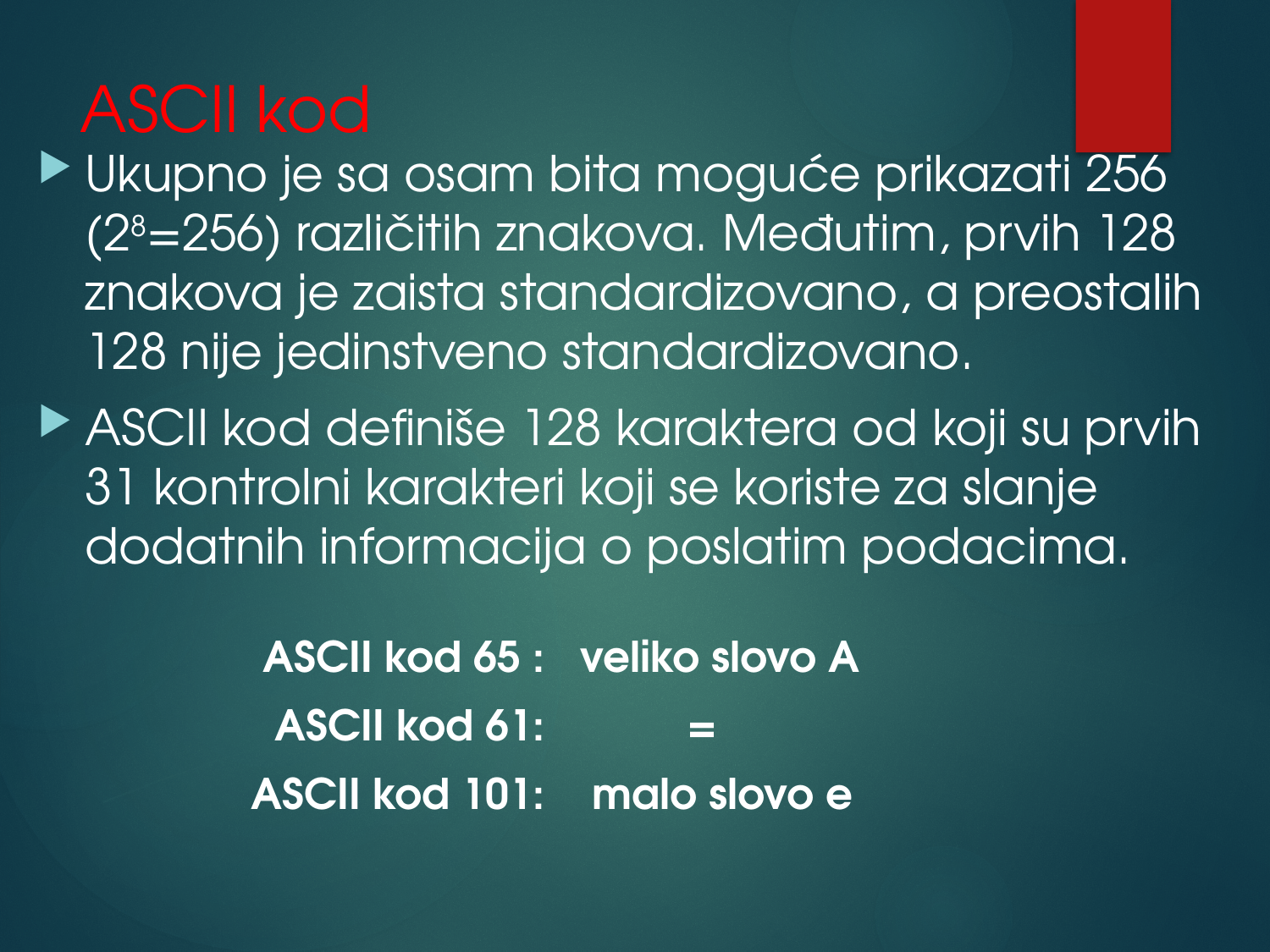

# ASCII kod
Ukupno je sa osam bita moguće prikazati 256 (28=256) različitih znakova. Međutim, prvih 128 znakova je zaista standardizovano, a preostalih 128 nije jedinstveno standardizovano.
ASCII kod definiše 128 karaktera od koji su prvih 31 kontrolni karakteri koji se koriste za slanje dodatnih informacija o poslatim podacima.

                   ASCII kod 65 :   veliko slovo A
                    ASCII kod 61:            =
                  ASCII kod 101:    malo slovo e